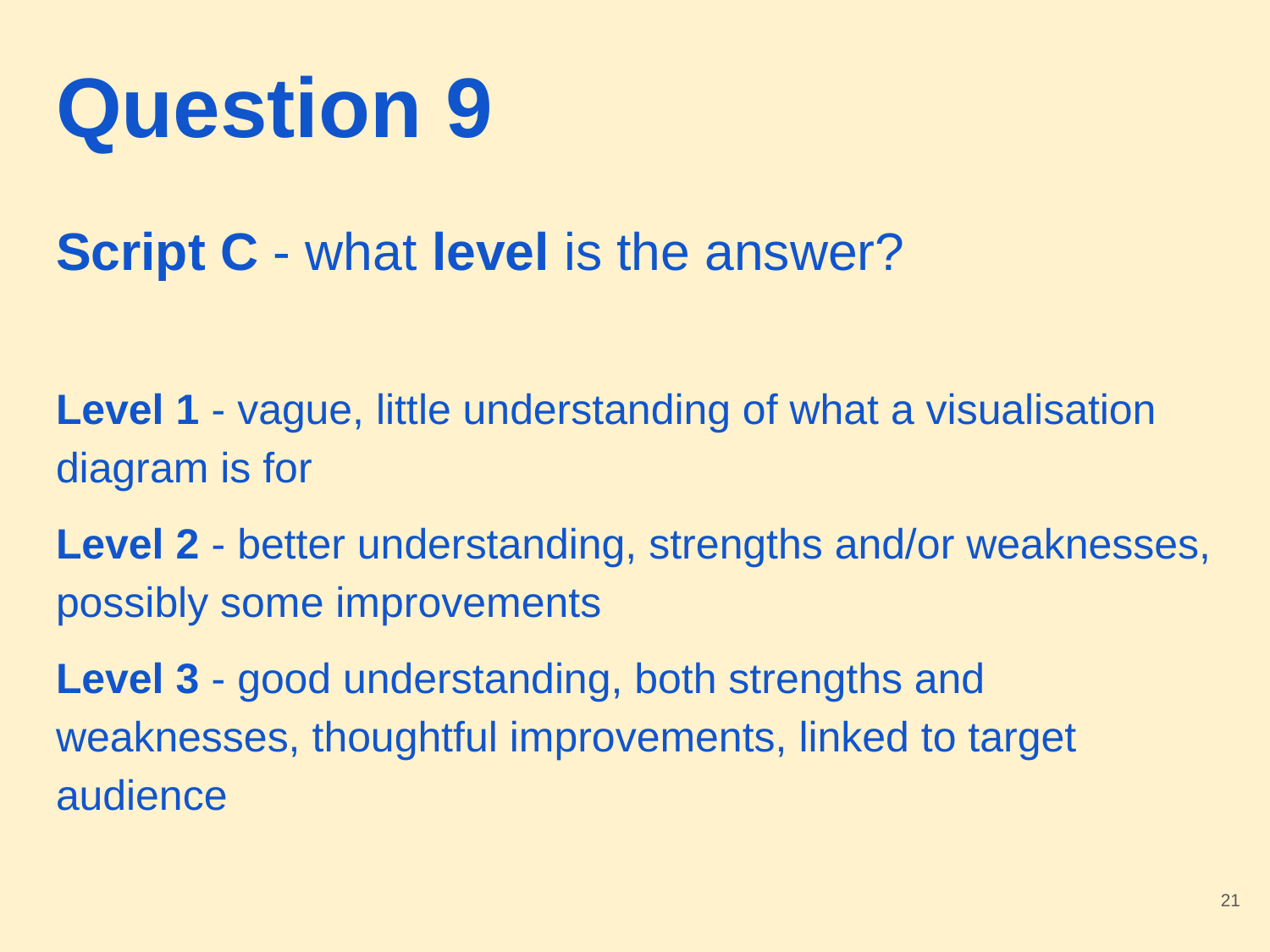

# Question 9
Script C - what level is the answer?

Level 1 - vague, little understanding of what a visualisation diagram is for
Level 2 - better understanding, strengths and/or weaknesses, possibly some improvements
Level 3 - good understanding, both strengths and weaknesses, thoughtful improvements, linked to target audience
21